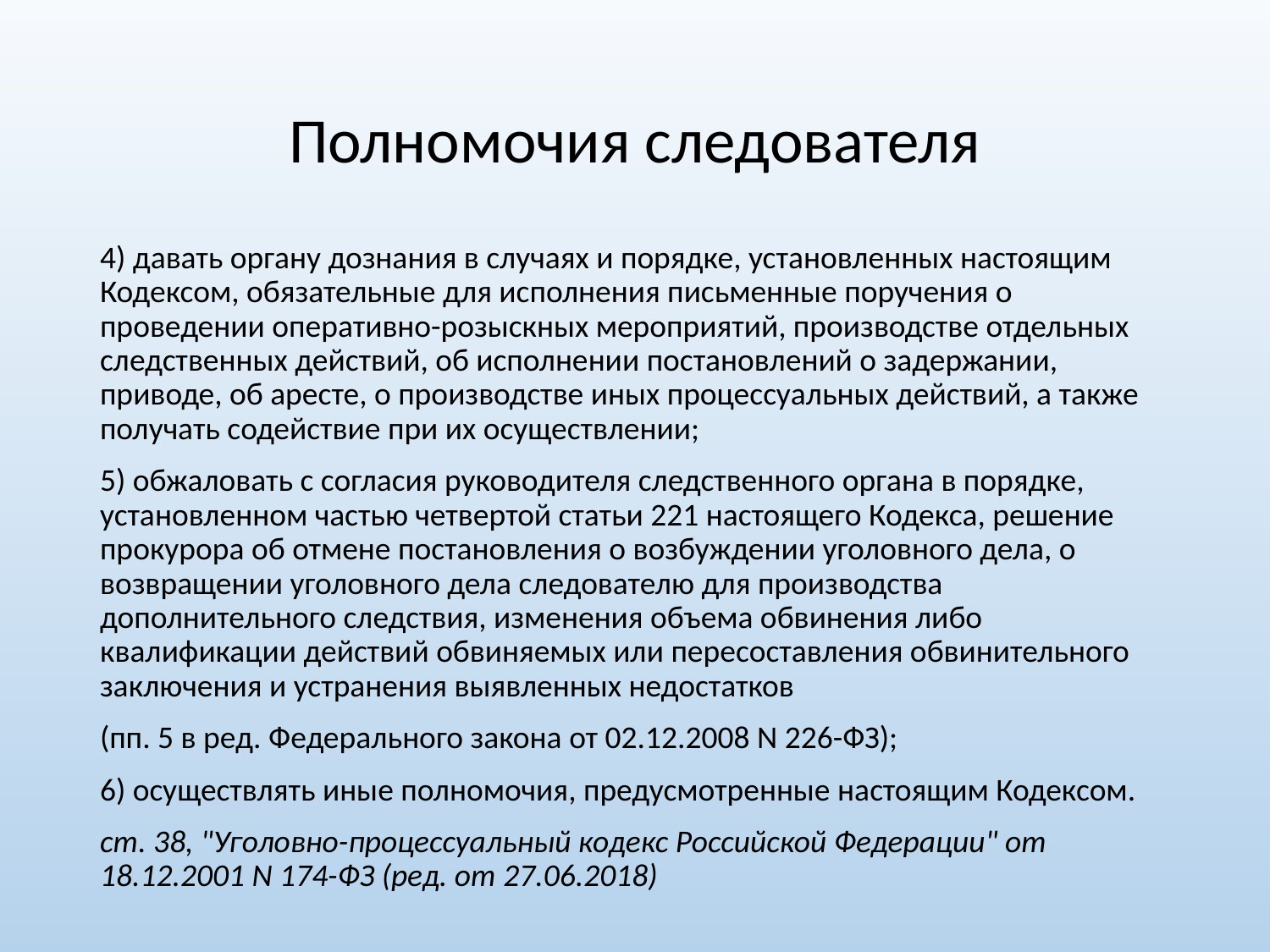

# Полномочия следователя
4) давать органу дознания в случаях и порядке, установленных настоящим Кодексом, обязательные для исполнения письменные поручения о проведении оперативно-розыскных мероприятий, производстве отдельных следственных действий, об исполнении постановлений о задержании, приводе, об аресте, о производстве иных процессуальных действий, а также получать содействие при их осуществлении;
5) обжаловать с согласия руководителя следственного органа в порядке, установленном частью четвертой статьи 221 настоящего Кодекса, решение прокурора об отмене постановления о возбуждении уголовного дела, о возвращении уголовного дела следователю для производства дополнительного следствия, изменения объема обвинения либо квалификации действий обвиняемых или пересоставления обвинительного заключения и устранения выявленных недостатков
(пп. 5 в ред. Федерального закона от 02.12.2008 N 226-ФЗ);
6) осуществлять иные полномочия, предусмотренные настоящим Кодексом.
ст. 38, "Уголовно-процессуальный кодекс Российской Федерации" от 18.12.2001 N 174-ФЗ (ред. от 27.06.2018)